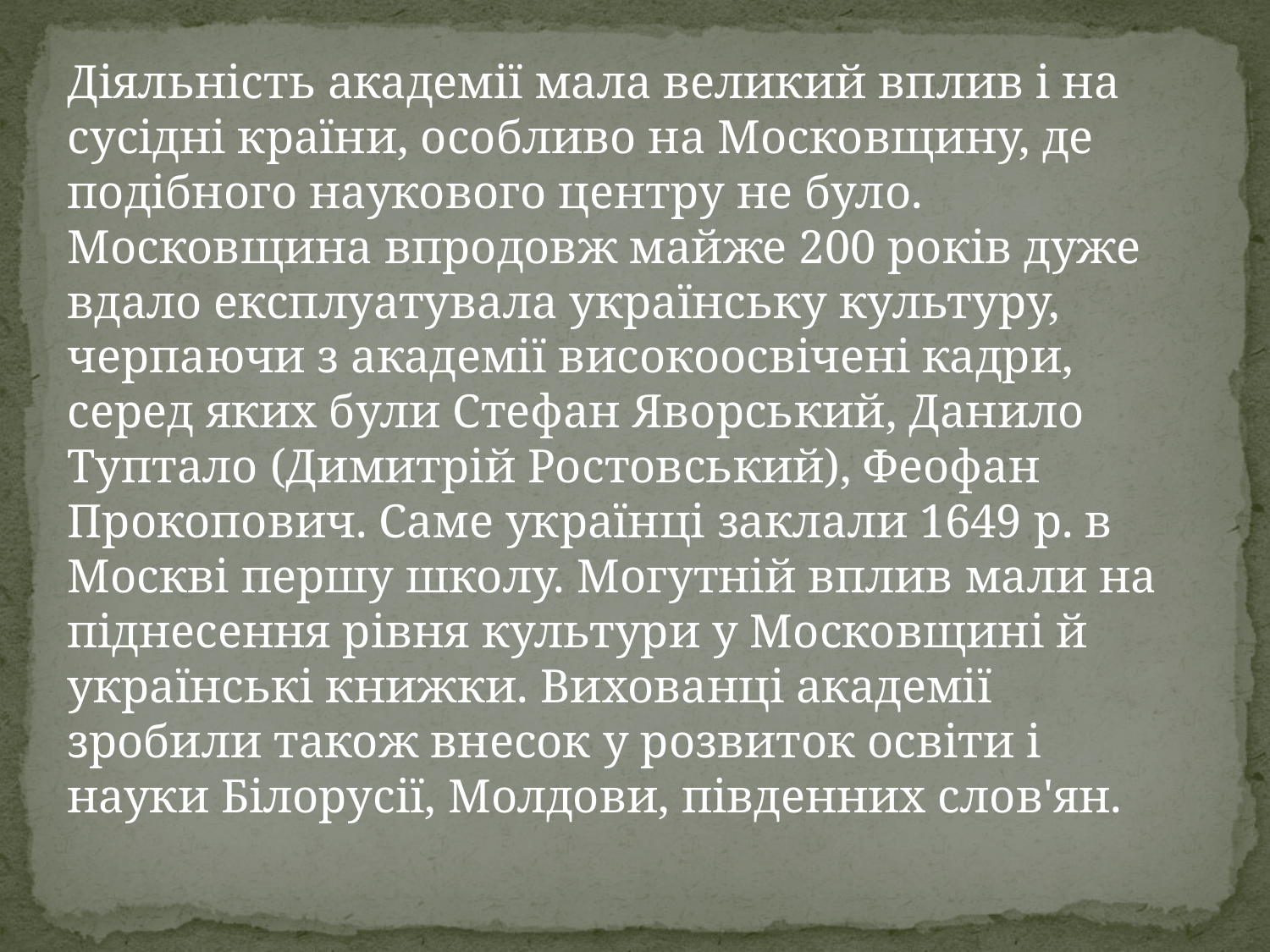

Діяльність академії мала великий вплив і на сусідні країни, особливо на Московщину, де подібного наукового центру не було. Московщина впродовж майже 200 років дуже вдало експлуатувала українську культуру, черпаючи з академії високоосвічені кадри, серед яких були Стефан Яворський, Данило Туптало (Димитрій Ростовський), Феофан Прокопович. Саме українці заклали 1649 р. в Москві першу школу. Могутній вплив мали на піднесення рівня культури у Московщині й українські книжки. Вихованці академії зробили також внесок у розвиток освіти і науки Білорусії, Молдови, південних слов'ян.